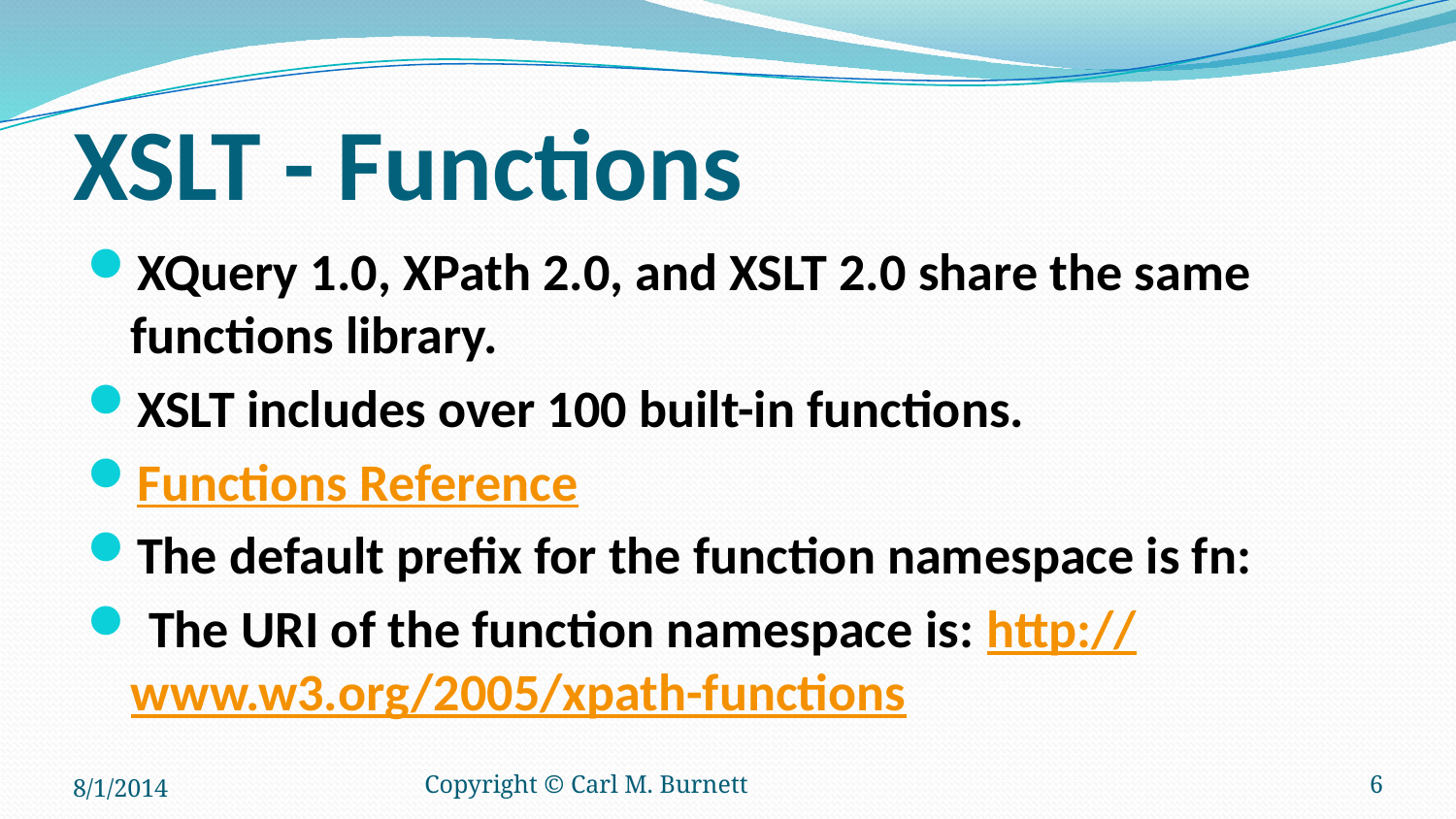

# XSLT - Functions
XQuery 1.0, XPath 2.0, and XSLT 2.0 share the same functions library.
XSLT includes over 100 built-in functions.
Functions Reference
The default prefix for the function namespace is fn:
 The URI of the function namespace is: http://www.w3.org/2005/xpath-functions

8/1/2014
Copyright © Carl M. Burnett
6